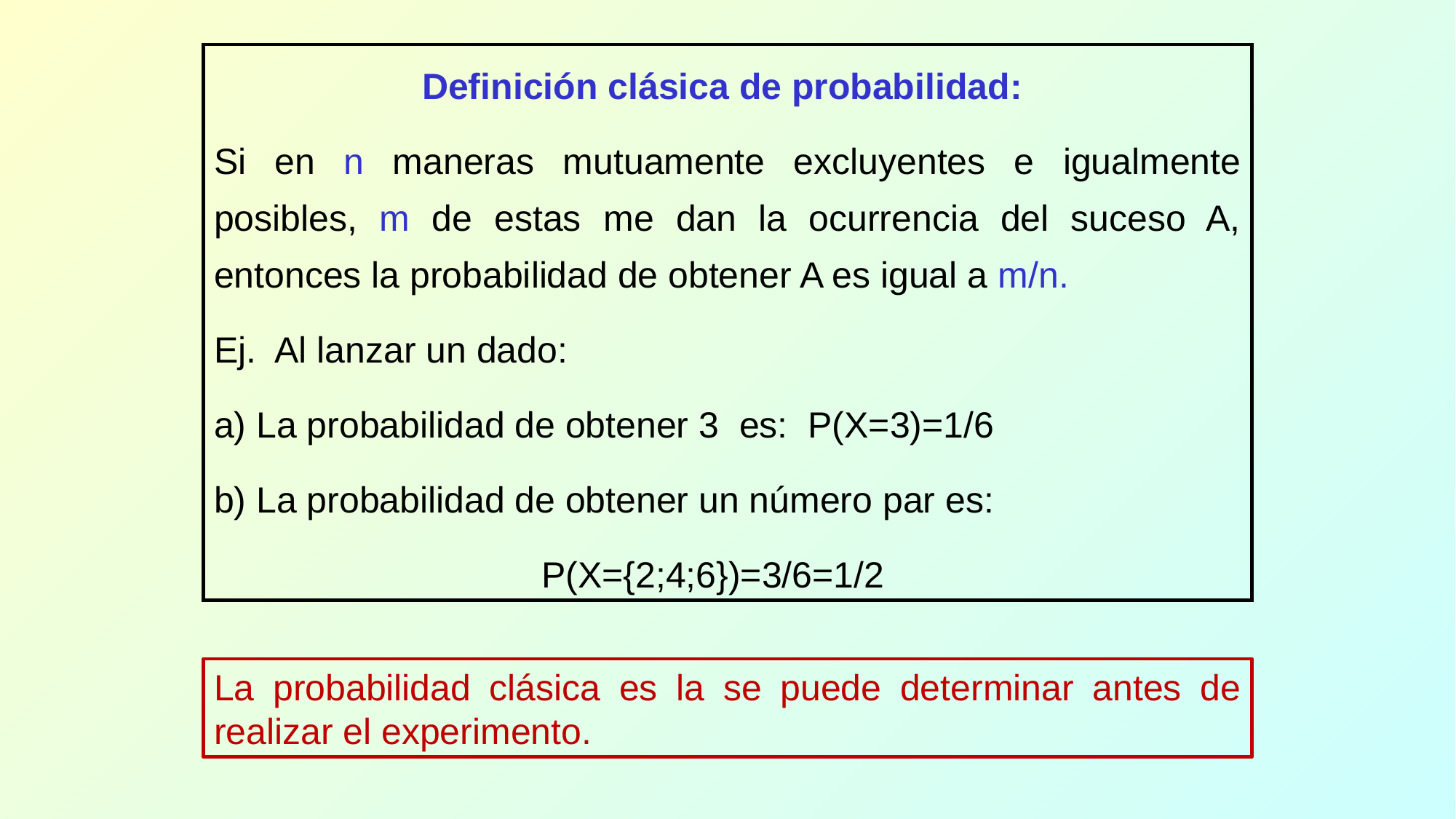

Definición clásica de probabilidad:
Si en n maneras mutuamente excluyentes e igualmente posibles, m de estas me dan la ocurrencia del suceso A, entonces la probabilidad de obtener A es igual a m/n.
Ej.  Al lanzar un dado:
a) La probabilidad de obtener 3  es:  P(X=3)=1/6
b) La probabilidad de obtener un número par es:
			P(X={2;4;6})=3/6=1/2
La probabilidad clásica es la se puede determinar antes de realizar el experimento.